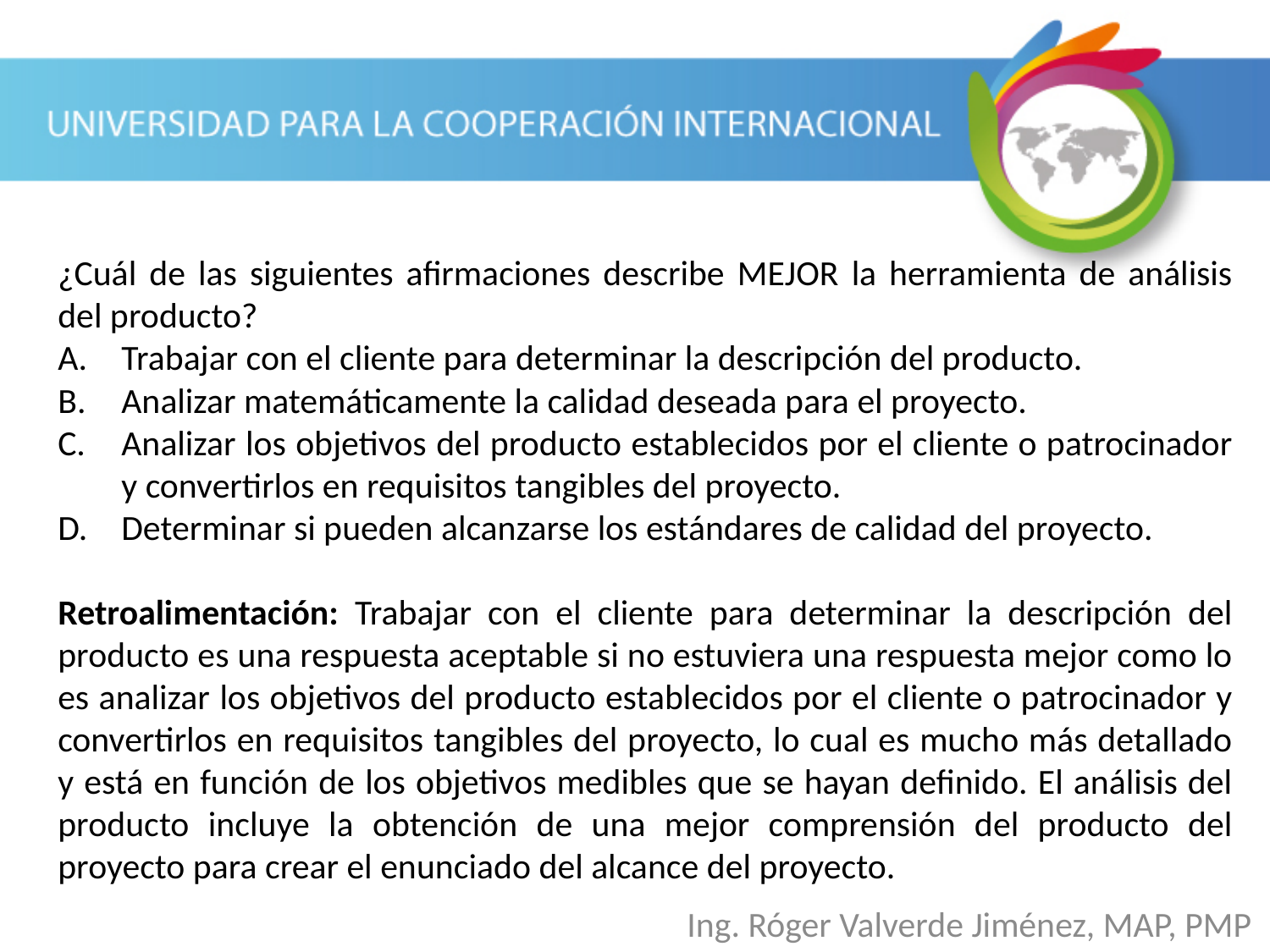

¿Cuál de las siguientes afirmaciones describe MEJOR la herramienta de análisis del producto?
Trabajar con el cliente para determinar la descripción del producto.
Analizar matemáticamente la calidad deseada para el proyecto.
Analizar los objetivos del producto establecidos por el cliente o patrocinador y convertirlos en requisitos tangibles del proyecto.
Determinar si pueden alcanzarse los estándares de calidad del proyecto.

Retroalimentación: Trabajar con el cliente para determinar la descripción del producto es una respuesta aceptable si no estuviera una respuesta mejor como lo es analizar los objetivos del producto establecidos por el cliente o patrocinador y convertirlos en requisitos tangibles del proyecto, lo cual es mucho más detallado y está en función de los objetivos medibles que se hayan definido. El análisis del producto incluye la obtención de una mejor comprensión del producto del proyecto para crear el enunciado del alcance del proyecto.

Ing. Róger Valverde Jiménez, MAP, PMP